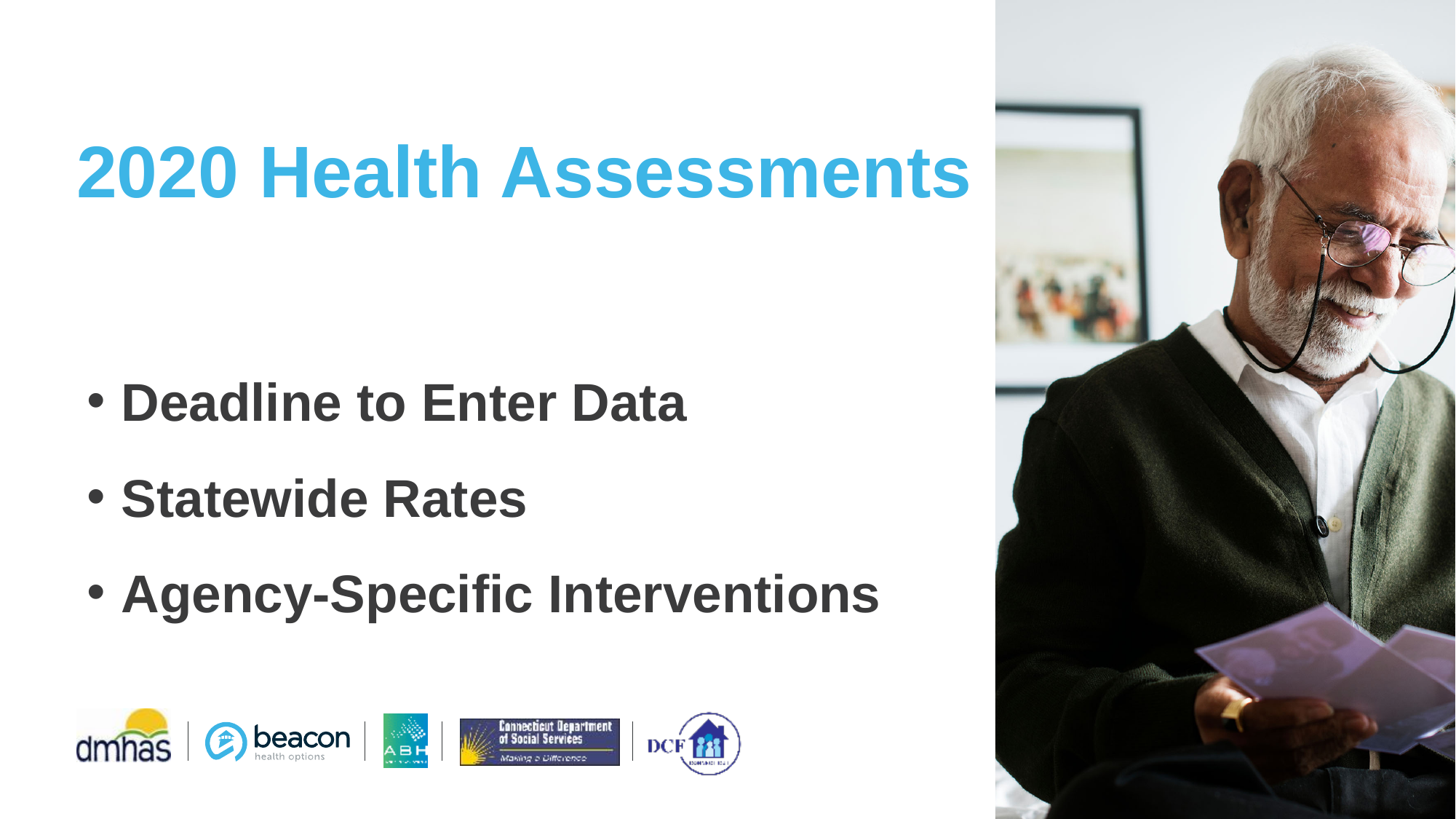

# 2020 Health Assessments
Deadline to Enter Data
Statewide Rates
Agency-Specific Interventions